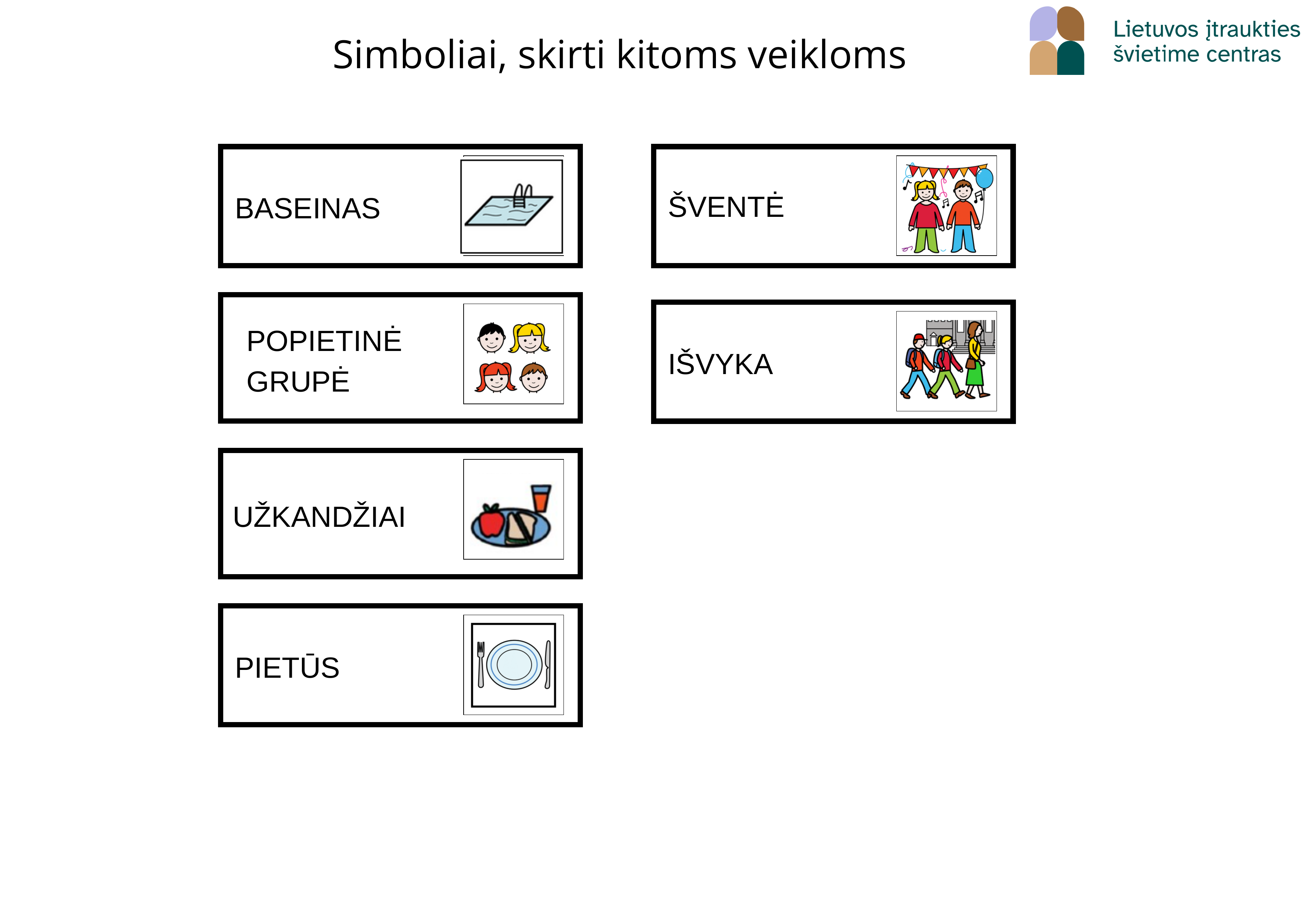

Simboliai, skirti kitoms veikloms

BASEINAS

ŠVENTĖ

POPIETINĖ GRUPĖ

IŠVYKA

UŽKANDŽIAI

PIETŪS